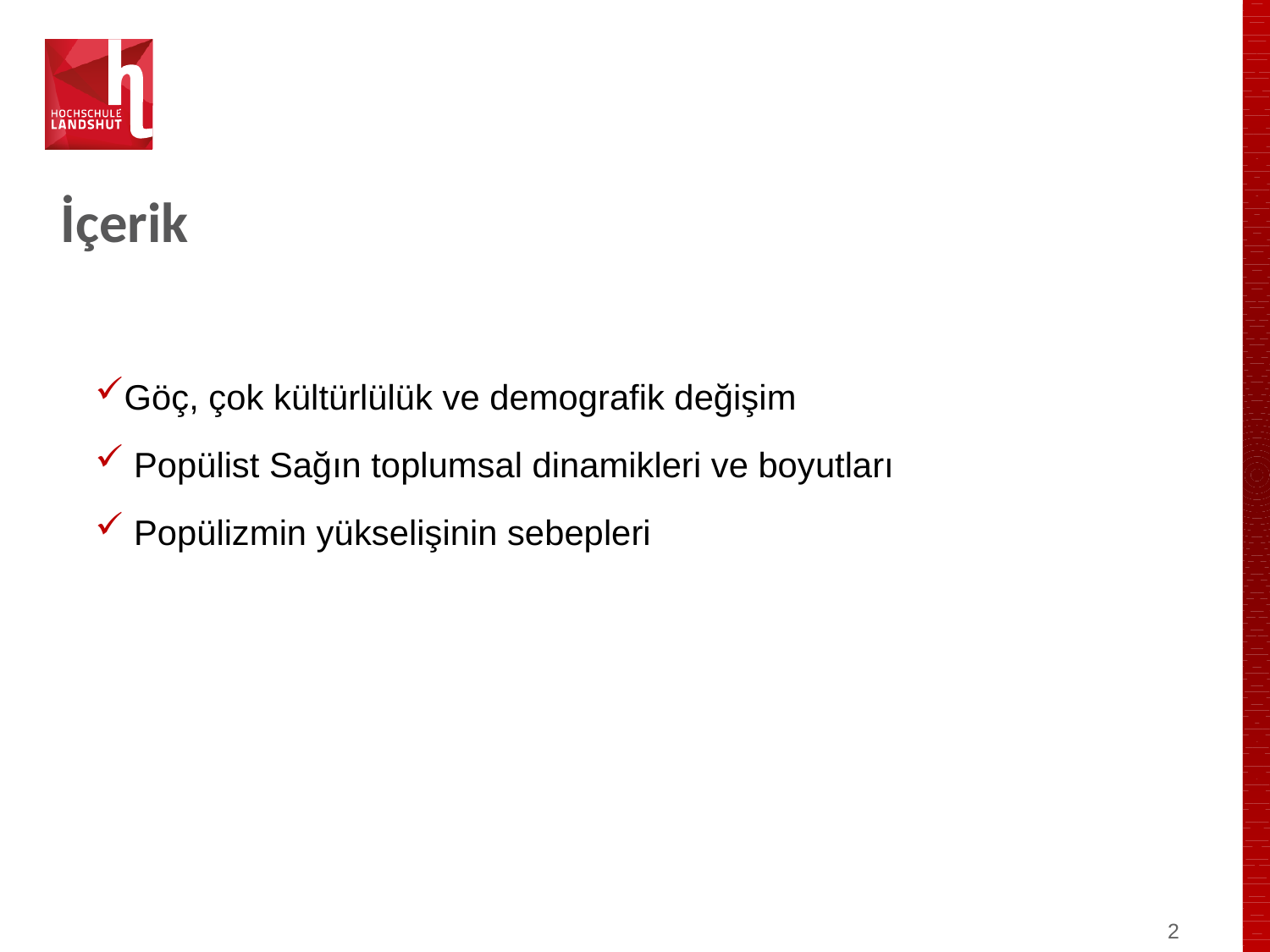

# İçerik

Göç, çok kültürlülük ve demografik değişim
 Popülist Sağın toplumsal dinamikleri ve boyutları
 Popülizmin yükselişinin sebepleri

2